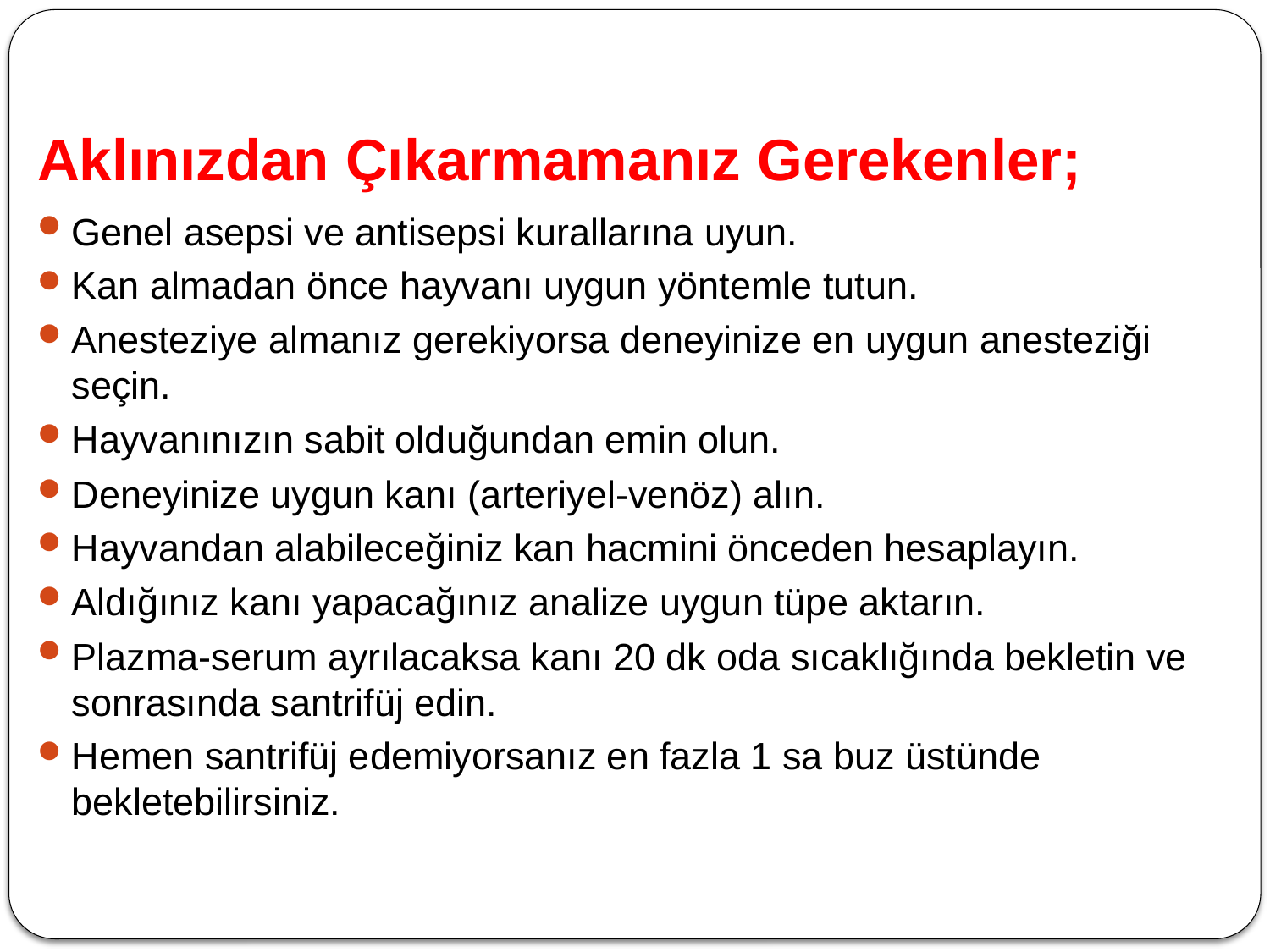

# Aklınızdan Çıkarmamanız Gerekenler;
Genel asepsi ve antisepsi kurallarına uyun.
Kan almadan önce hayvanı uygun yöntemle tutun.
Anesteziye almanız gerekiyorsa deneyinize en uygun anesteziği seçin.
Hayvanınızın sabit olduğundan emin olun.
Deneyinize uygun kanı (arteriyel-venöz) alın.
Hayvandan alabileceğiniz kan hacmini önceden hesaplayın.
Aldığınız kanı yapacağınız analize uygun tüpe aktarın.
Plazma-serum ayrılacaksa kanı 20 dk oda sıcaklığında bekletin ve sonrasında santrifüj edin.
Hemen santrifüj edemiyorsanız en fazla 1 sa buz üstünde bekletebilirsiniz.